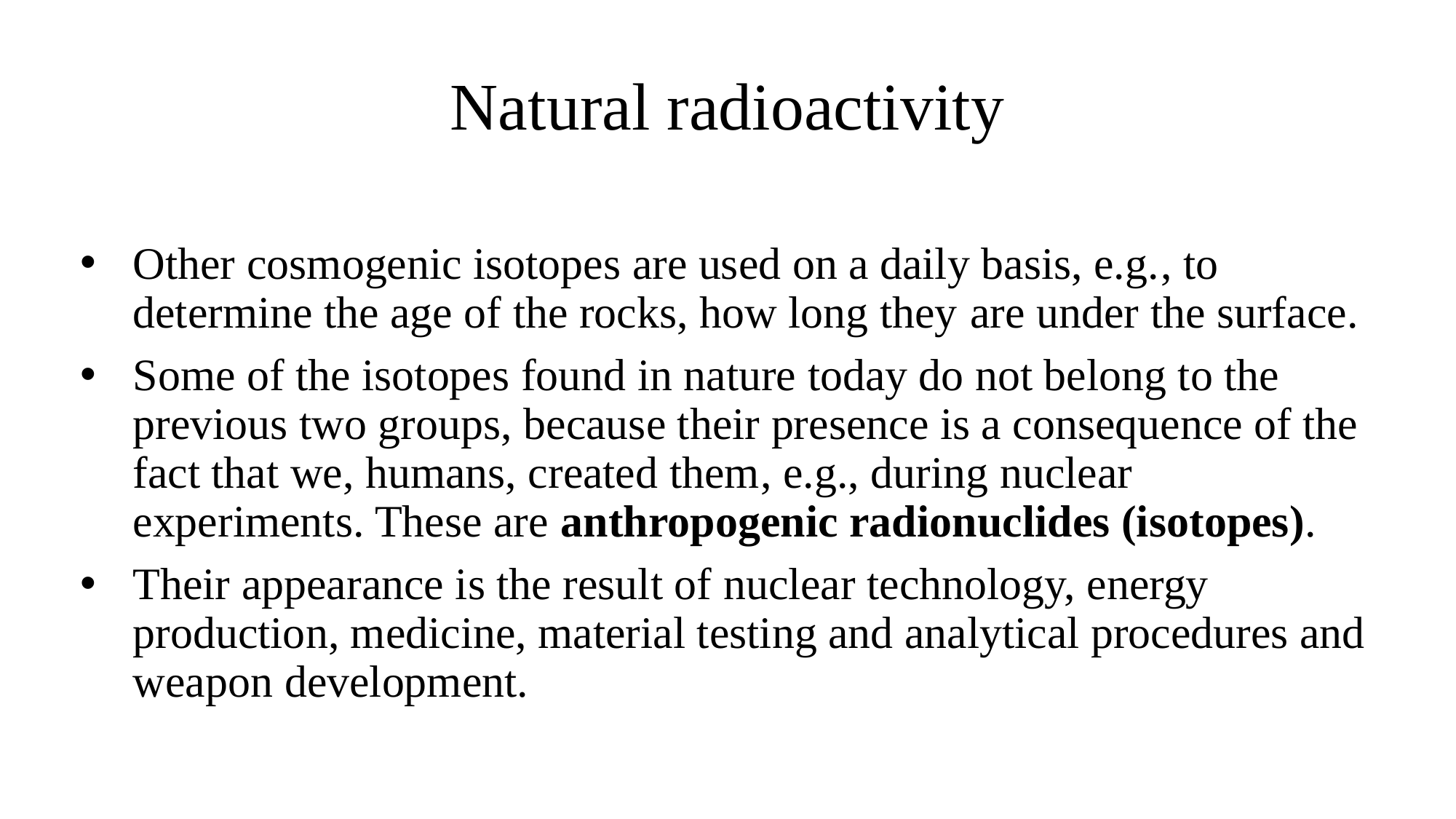

# Natural radioactivity
Other cosmogenic isotopes are used on a daily basis, e.g., to determine the age of the rocks, how long they are under the surface.
Some of the isotopes found in nature today do not belong to the previous two groups, because their presence is a consequence of the fact that we, humans, created them, e.g., during nuclear experiments. These are anthropogenic radionuclides (isotopes).
Their appearance is the result of nuclear technology, energy production, medicine, material testing and analytical procedures and weapon development.